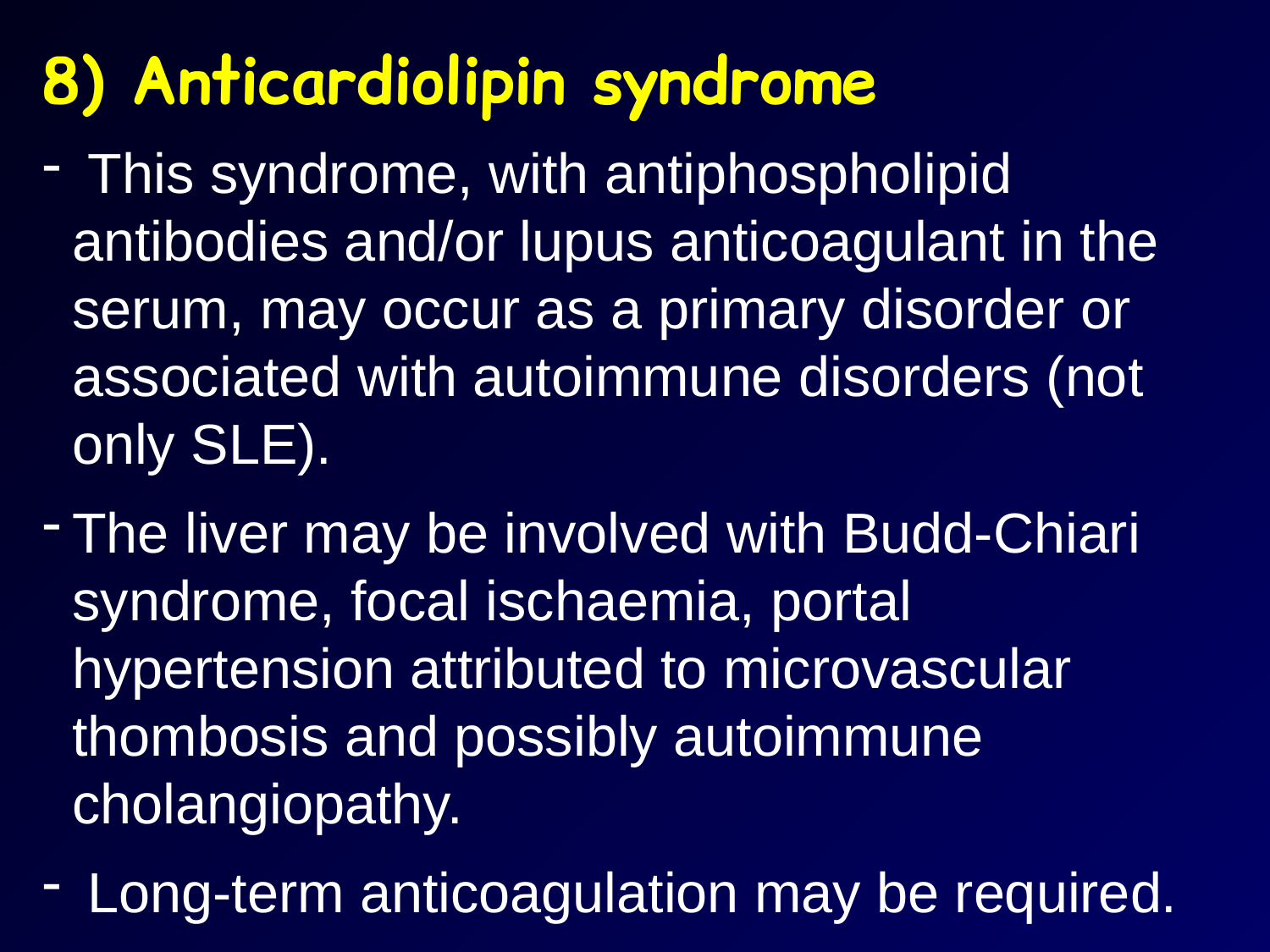

8) Anticardiolipin syndrome

 This syndrome, with antiphospholipid antibodies and/or lupus anticoagulant in the serum, may occur as a primary disorder or associated with autoimmune disorders (not only SLE).

The liver may be involved with Budd-Chiari syndrome, focal ischaemia, portal hypertension attributed to microvascular thombosis and possibly autoimmune cholangiopathy.

 Long-term anticoagulation may be required.